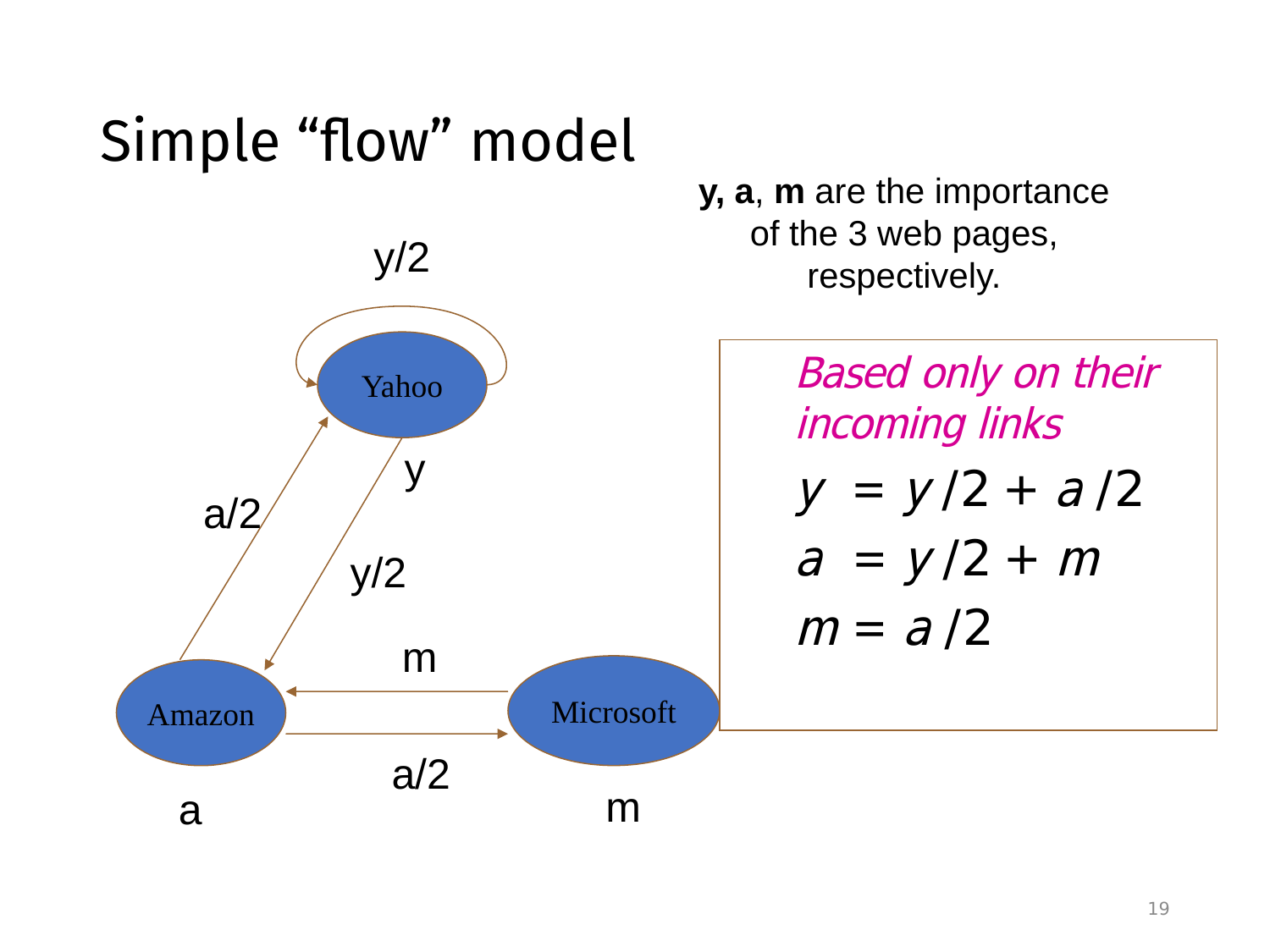

# Simple “flow” model
y, a, m are the importance of the 3 web pages, respectively.
y/2
Yahoo
Based only on their incoming links
y  = y /2 + a /2
a  = y /2 + m
m = a /2

y

a/2
y/2
m
Microsoft
Amazon

a/2
m
a
19